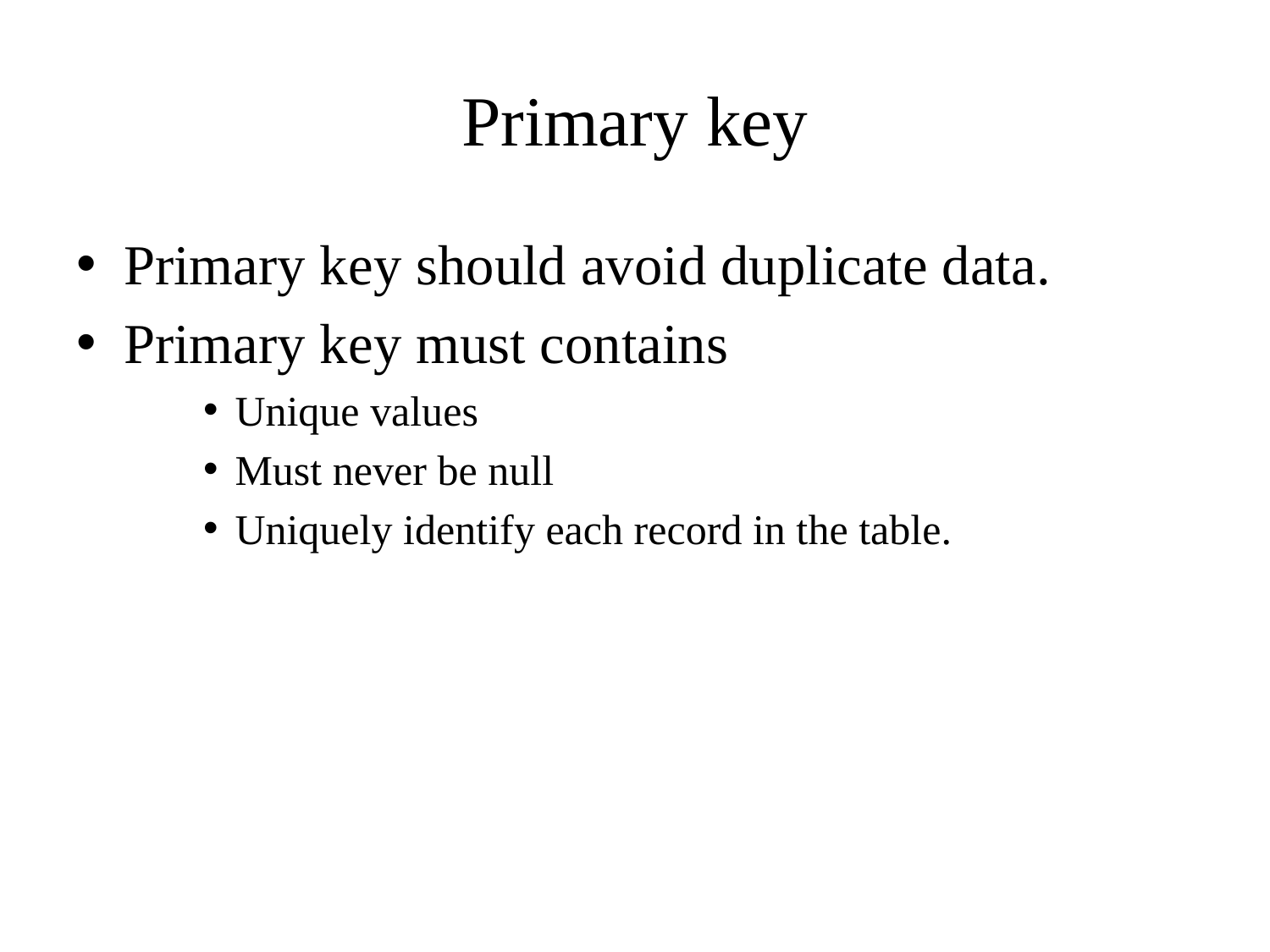

# Primary key
Primary key should avoid duplicate data.
Primary key must contains
Unique values
Must never be null
Uniquely identify each record in the table.